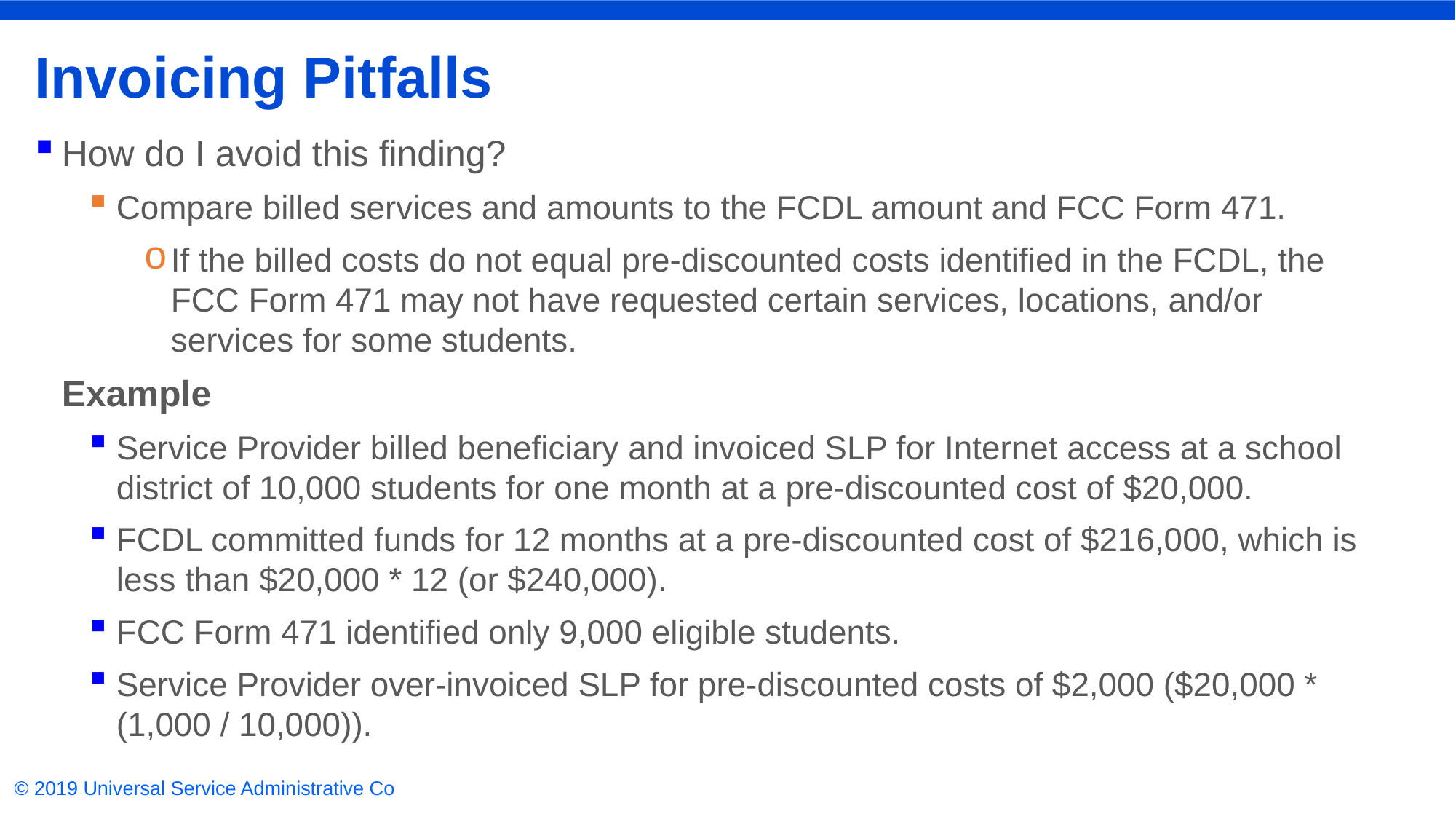

# Invoicing Pitfalls
How do I avoid this finding?
Compare billed services and amounts to the FCDL amount and FCC Form 471.
If the billed costs do not equal pre-discounted costs identified in the FCDL, the FCC Form 471 may not have requested certain services, locations, and/or services for some students.
Example
Service Provider billed beneficiary and invoiced SLP for Internet access at a school district of 10,000 students for one month at a pre-discounted cost of $20,000.
FCDL committed funds for 12 months at a pre-discounted cost of $216,000, which is less than $20,000 * 12 (or $240,000).
FCC Form 471 identified only 9,000 eligible students.
Service Provider over-invoiced SLP for pre-discounted costs of $2,000 ($20,000 * (1,000 / 10,000)).

© 2019 Universal Service Administrative Co